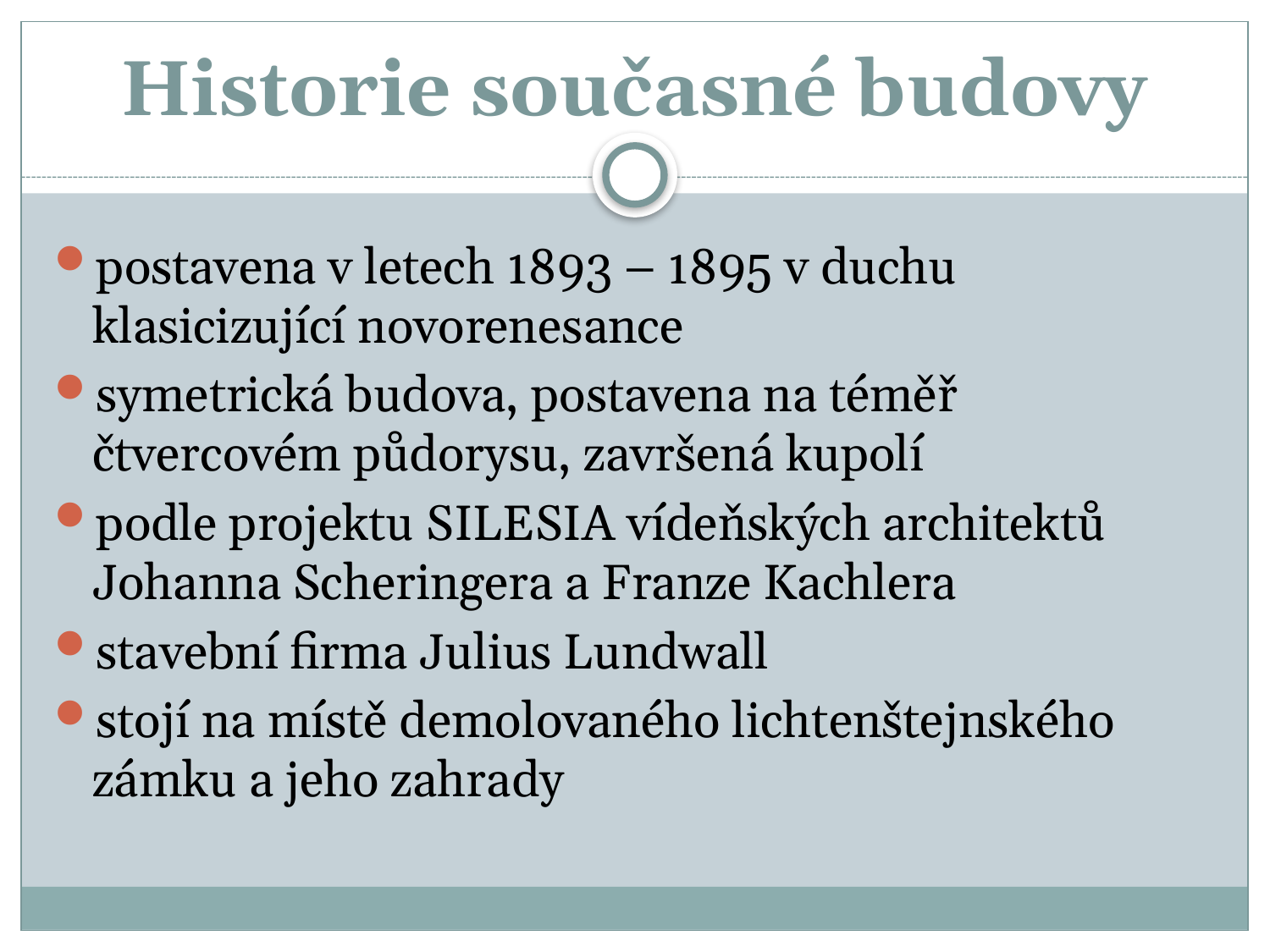

# Historie současné budovy
postavena v letech 1893 – 1895 v duchu klasicizující novorenesance
symetrická budova, postavena na téměř čtvercovém půdorysu, završená kupolí
podle projektu SILESIA vídeňských architektů Johanna Scheringera a Franze Kachlera
stavební firma Julius Lundwall
stojí na místě demolovaného lichtenštejnského zámku a jeho zahrady